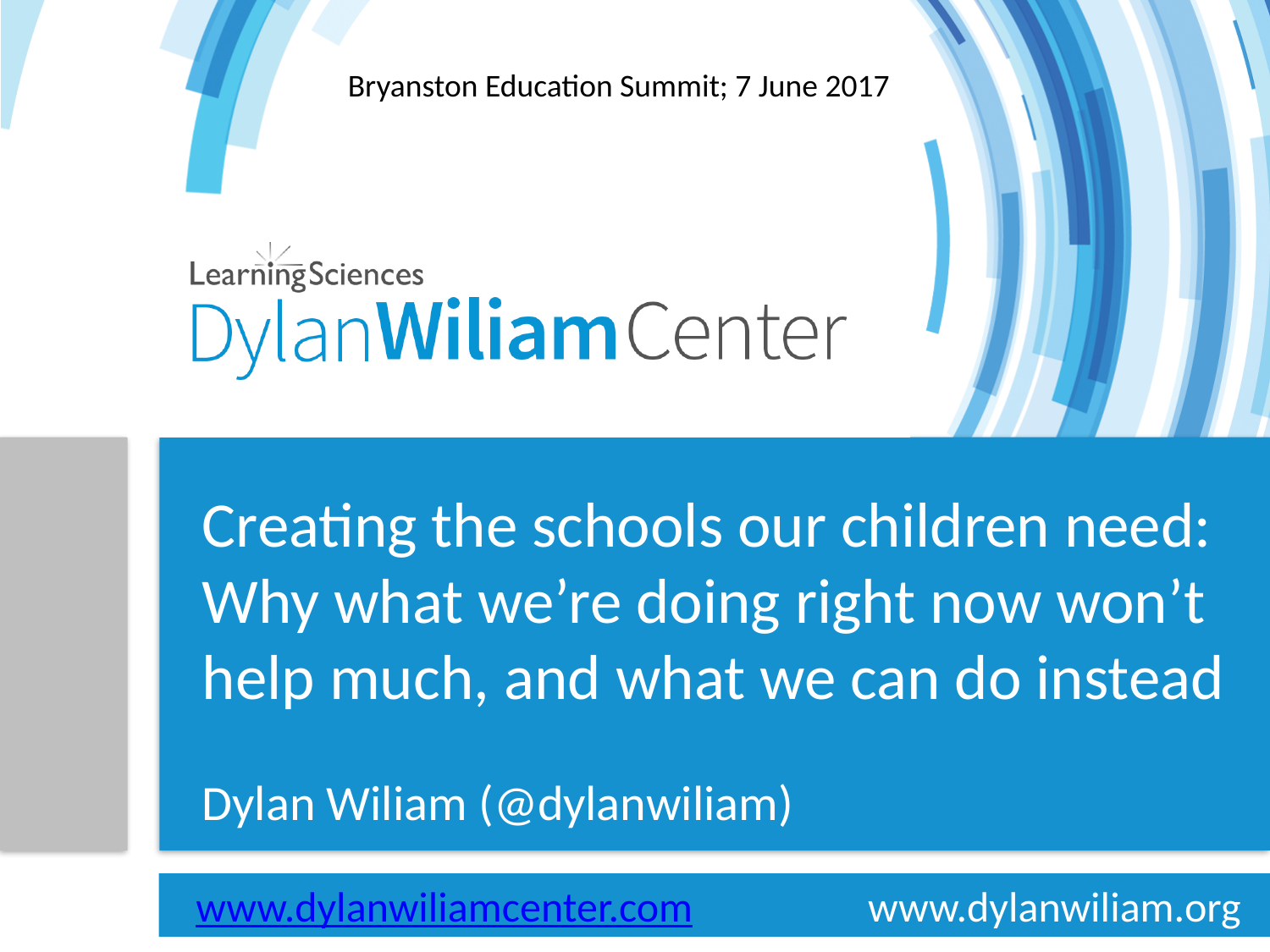

Bryanston Education Summit; 7 June 2017
Creating the schools our children need: Why what we’re doing right now won’t help much, and what we can do instead
# Dylan Wiliam (@dylanwiliam)
www.dylanwiliamcenter.com	www.dylanwiliam.org